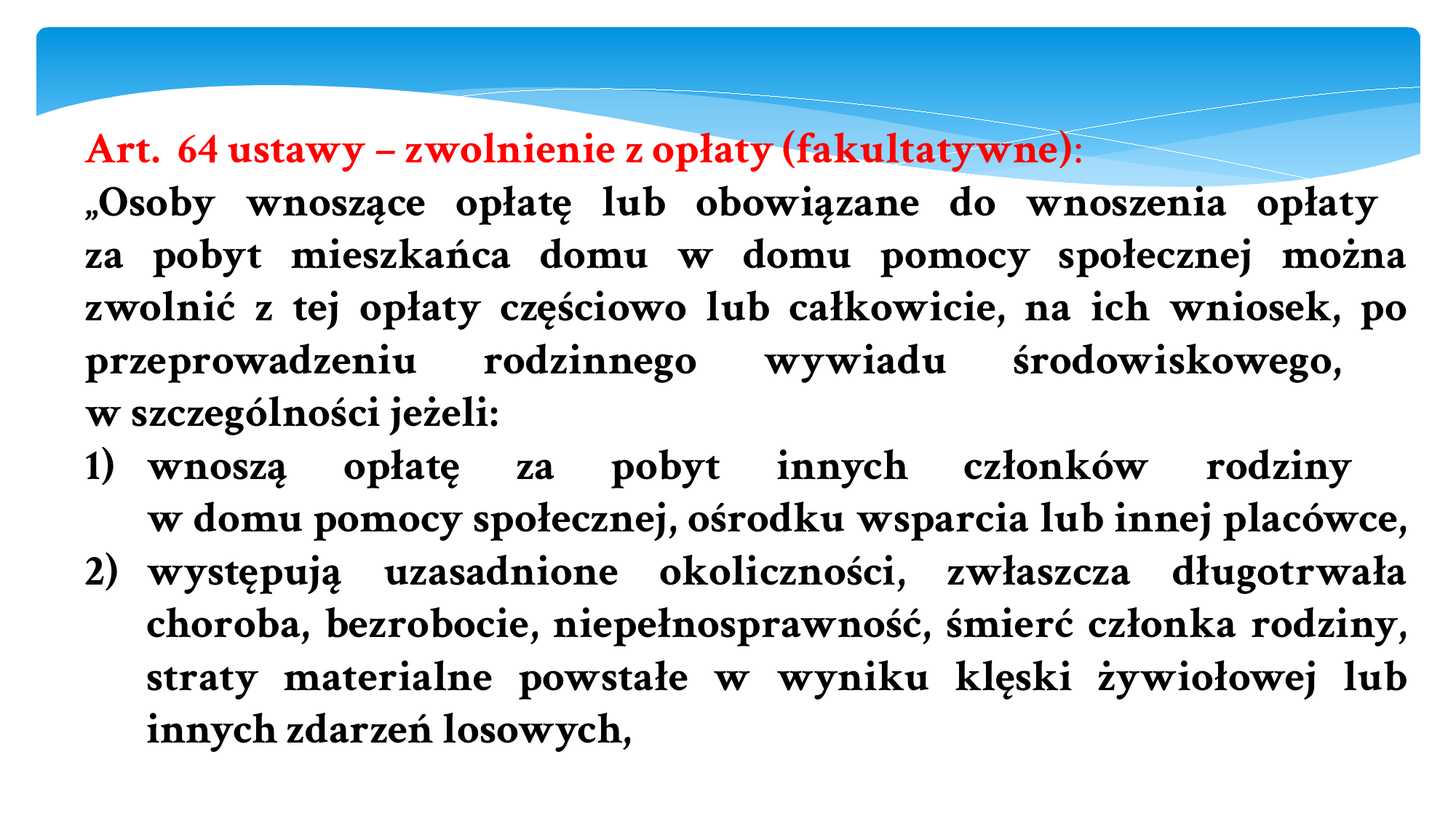

Art.  64 ustawy – zwolnienie z opłaty (fakultatywne):
„Osoby wnoszące opłatę lub obowiązane do wnoszenia opłaty
za pobyt mieszkańca domu w domu pomocy społecznej można zwolnić z tej opłaty częściowo lub całkowicie, na ich wniosek, po przeprowadzeniu rodzinnego wywiadu środowiskowego,
w szczególności jeżeli:
wnoszą opłatę za pobyt innych członków rodziny
w domu pomocy społecznej, ośrodku wsparcia lub innej placówce,
występują uzasadnione okoliczności, zwłaszcza długotrwała choroba, bezrobocie, niepełnosprawność, śmierć członka rodziny, straty materialne powstałe w wyniku klęski żywiołowej lub innych zdarzeń losowych,